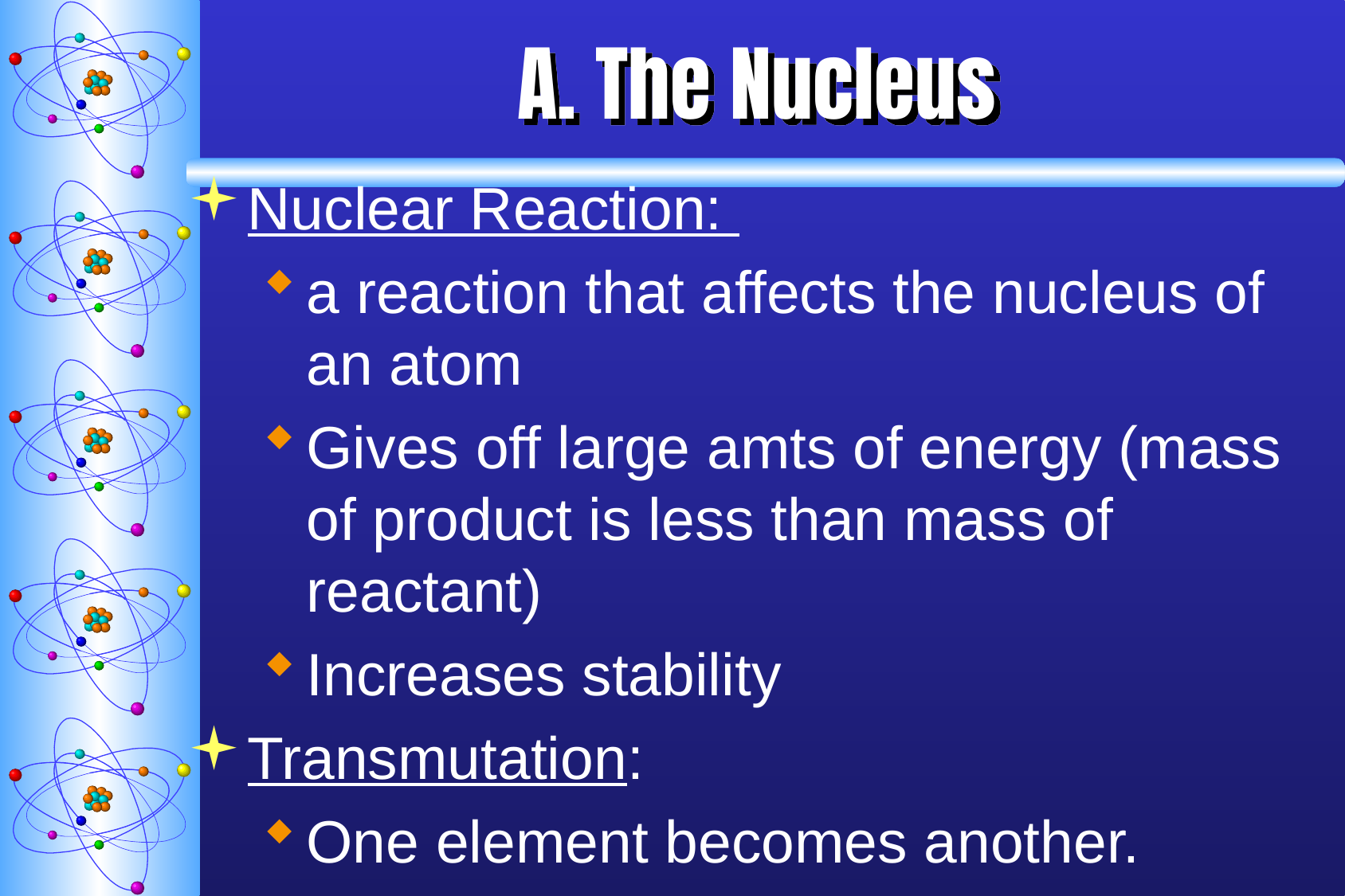

# A. The Nucleus
Nuclear Reaction:
a reaction that affects the nucleus of an atom
Gives off large amts of energy (mass of product is less than mass of reactant)
Increases stability
Transmutation:
One element becomes another.